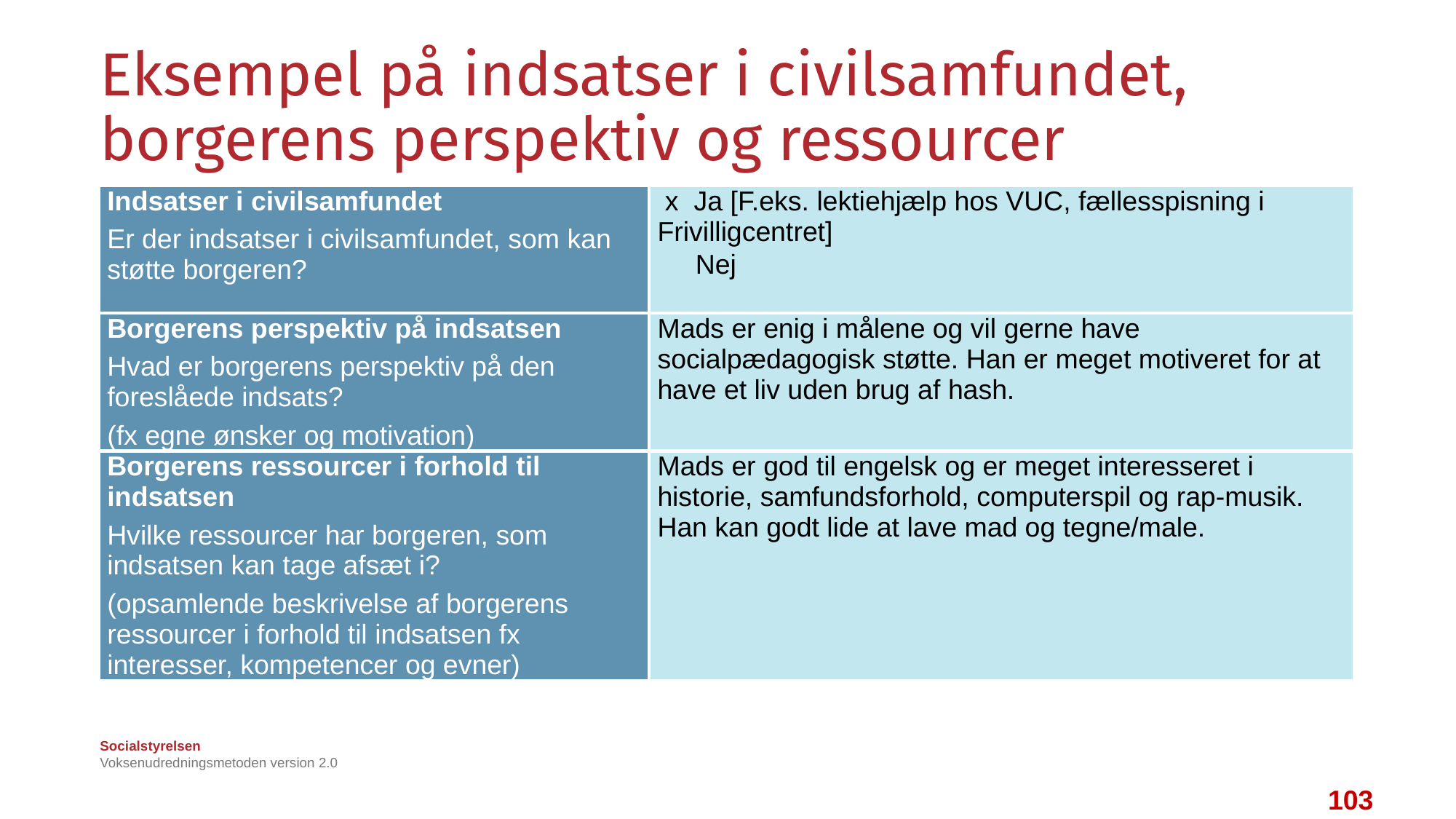

# Eksempel på indsatser i civilsamfundet, borgerens perspektiv og ressourcer
| Indsatser i civilsamfundet Er der indsatser i civilsamfundet, som kan støtte borgeren? | x Ja [F.eks. lektiehjælp hos VUC, fællesspisning i Frivilligcentret]  Nej |
| --- | --- |
| Borgerens perspektiv på indsatsen Hvad er borgerens perspektiv på den foreslåede indsats? (fx egne ønsker og motivation) | Mads er enig i målene og vil gerne have socialpædagogisk støtte. Han er meget motiveret for at have et liv uden brug af hash. |
| Borgerens ressourcer i forhold til indsatsen Hvilke ressourcer har borgeren, som indsatsen kan tage afsæt i? (opsamlende beskrivelse af borgerens ressourcer i forhold til indsatsen fx interesser, kompetencer og evner) | Mads er god til engelsk og er meget interesseret i historie, samfundsforhold, computerspil og rap-musik. Han kan godt lide at lave mad og tegne/male. |
Voksenudredningsmetoden version 2.0
103
103